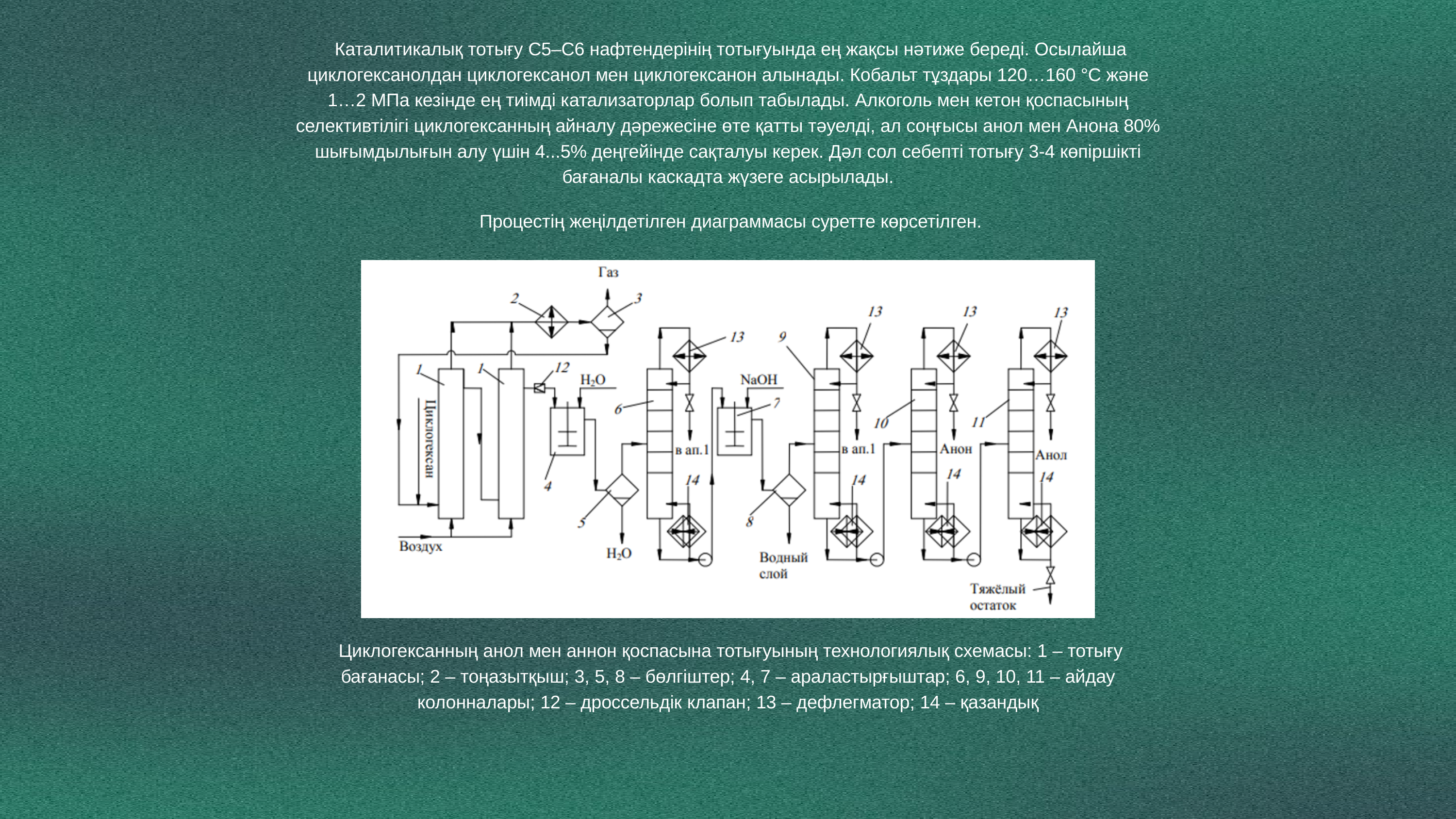

Каталитикалық тотығу C5–C6 нафтендерінің тотығуында ең жақсы нәтиже береді. Осылайша циклогексанолдан циклогексанол мен циклогексанон алынады. Кобальт тұздары 120…160 °C және 1…2 МПа кезінде ең тиімді катализаторлар болып табылады. Алкоголь мен кетон қоспасының селективтілігі циклогексанның айналу дәрежесіне өте қатты тәуелді, ал соңғысы анол мен Анона 80% шығымдылығын алу үшін 4...5% деңгейінде сақталуы керек. Дәл сол себепті тотығу 3-4 көпіршікті бағаналы каскадта жүзеге асырылады.
 Процестің жеңілдетілген диаграммасы суретте көрсетілген.

 Циклогексанның анол мен аннон қоспасына тотығуының технологиялық схемасы: 1 – тотығу бағанасы; 2 – тоңазытқыш; 3, 5, 8 – бөлгіштер; 4, 7 – араластырғыштар; 6, 9, 10, 11 – айдау колонналары; 12 – дроссельдік клапан; 13 – дефлегматор; 14 – қазандық